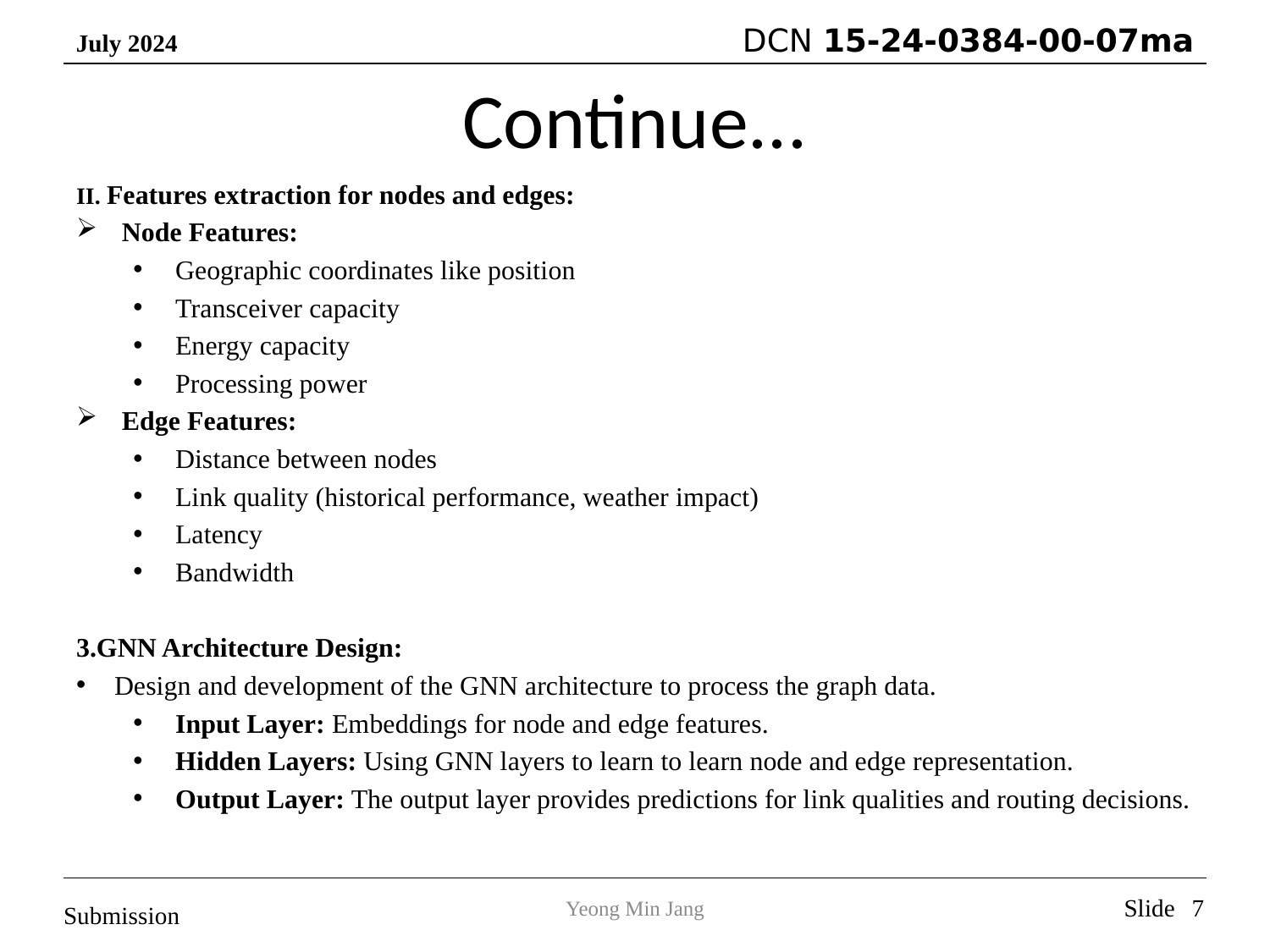

# Continue...
II. Features extraction for nodes and edges:
Node Features:
Geographic coordinates like position
Transceiver capacity
Energy capacity
Processing power
Edge Features:
Distance between nodes
Link quality (historical performance, weather impact)
Latency
Bandwidth

3.GNN Architecture Design:
Design and development of the GNN architecture to process the graph data.
Input Layer: Embeddings for node and edge features.
Hidden Layers: Using GNN layers to learn to learn node and edge representation.
Output Layer: The output layer provides predictions for link qualities and routing decisions.